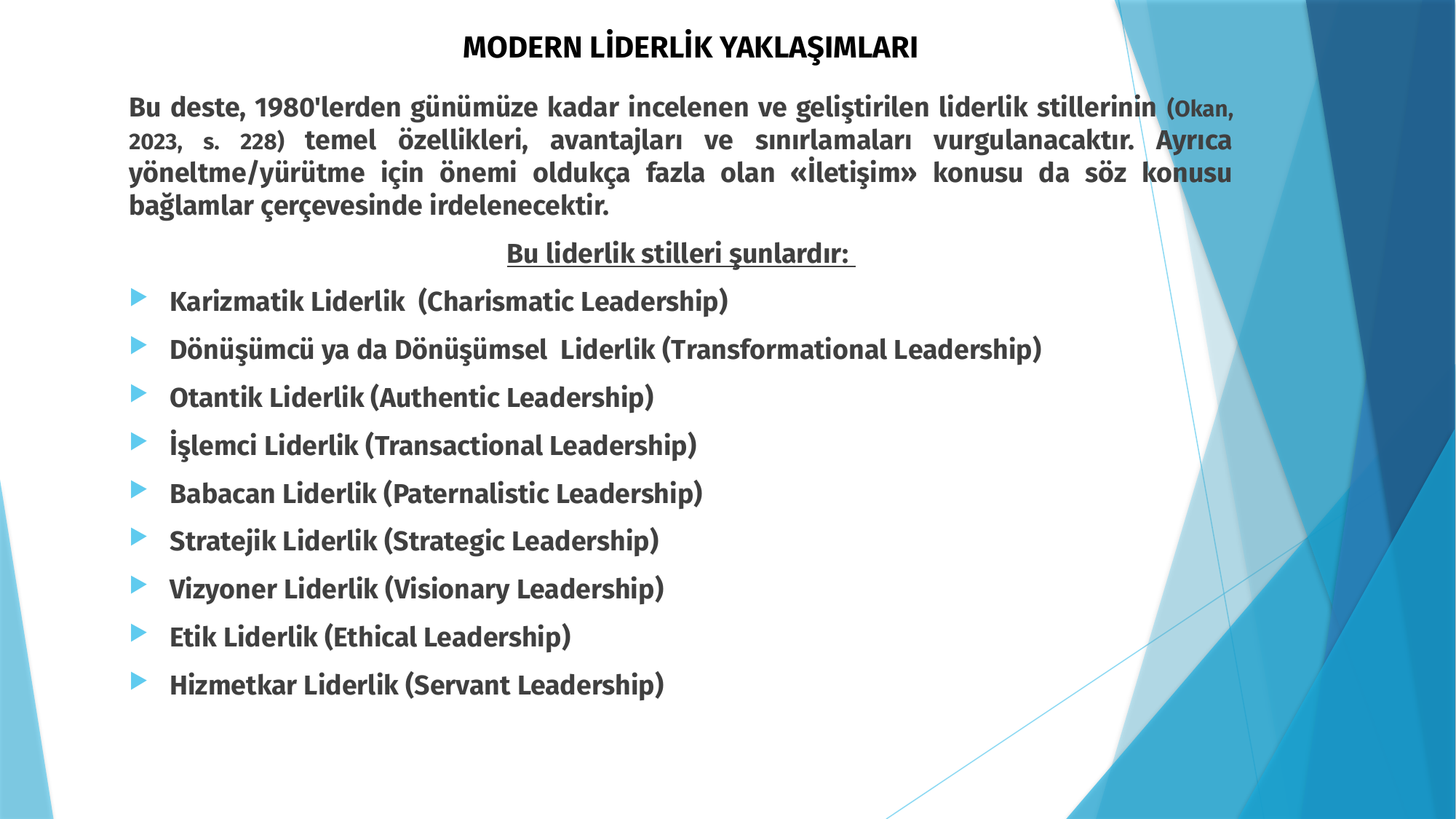

# MODERN LİDERLİK YAKLAŞIMLARI
Bu deste, 1980'lerden günümüze kadar incelenen ve geliştirilen liderlik stillerinin (Okan, 2023, s. 228) temel özellikleri, avantajları ve sınırlamaları vurgulanacaktır. Ayrıca yöneltme/yürütme için önemi oldukça fazla olan «İletişim» konusu da söz konusu bağlamlar çerçevesinde irdelenecektir.
Bu liderlik stilleri şunlardır:
Karizmatik Liderlik  (Charismatic Leadership)
Dönüşümcü ya da Dönüşümsel  Liderlik (Transformational Leadership)
Otantik Liderlik (Authentic Leadership)
İşlemci Liderlik (Transactional Leadership)
Babacan Liderlik (Paternalistic Leadership)
Stratejik Liderlik (Strategic Leadership)
Vizyoner Liderlik (Visionary Leadership)
Etik Liderlik (Ethical Leadership)
Hizmetkar Liderlik (Servant Leadership)